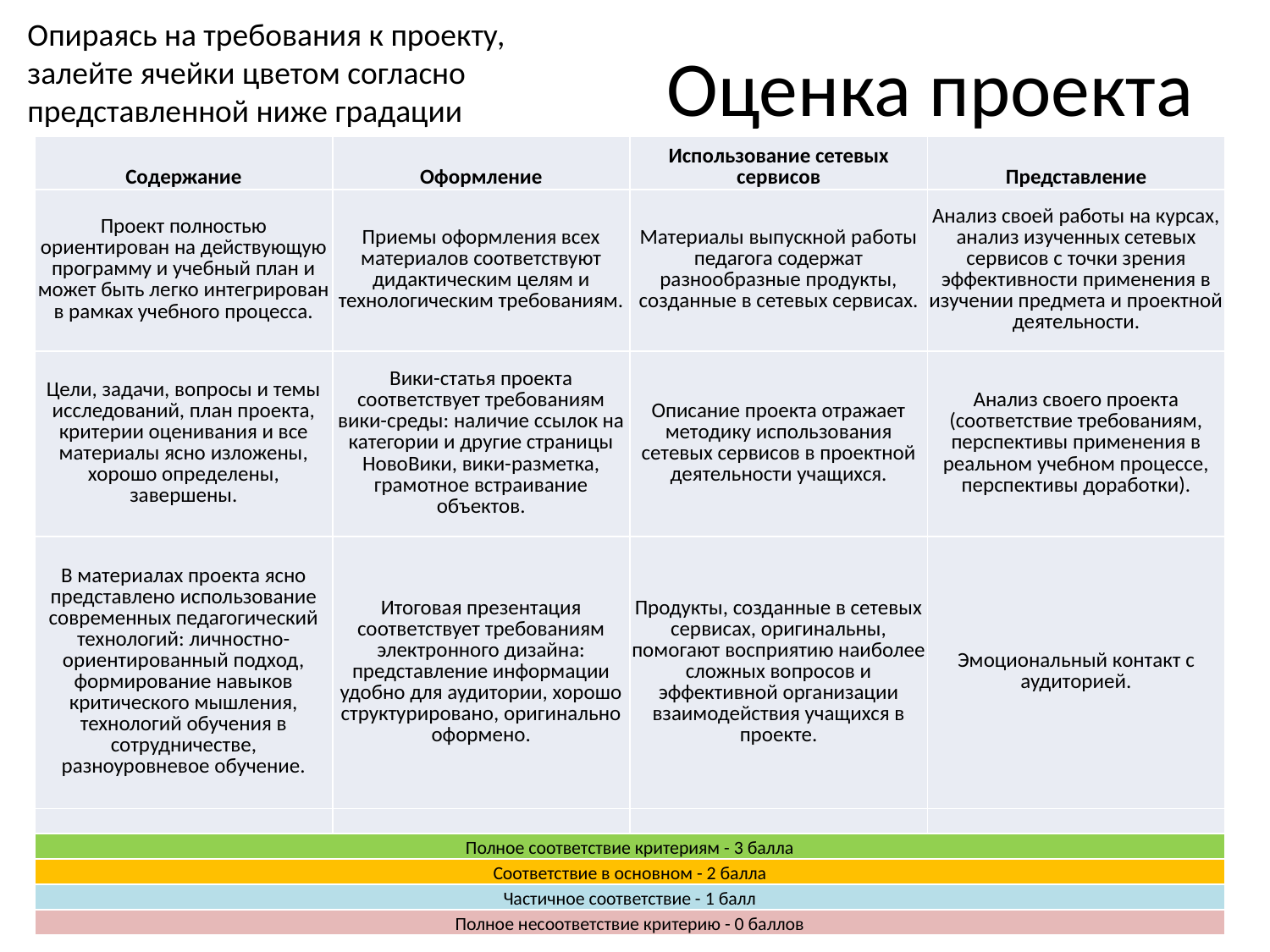

# Оценка проекта
Опираясь на требования к проекту, залейте ячейки цветом согласно представленной ниже градации
| Содержание | Оформление | Использование сетевых сервисов | Представление |
| --- | --- | --- | --- |
| Проект полностью ориентирован на действующую программу и учебный план и может быть легко интегрирован в рамках учебного процесса. | Приемы оформления всех материалов соответствуют дидактическим целям и технологическим требованиям. | Материалы выпускной работы педагога содержат разнообразные продукты, созданные в сетевых сервисах. | Анализ своей работы на курсах, анализ изученных сетевых сервисов с точки зрения эффективности применения в изучении предмета и проектной деятельности. |
| Цели, задачи, вопросы и темы исследований, план проекта, критерии оценивания и все материалы ясно изложены, хорошо определены, завершены. | Вики-статья проекта соответствует требованиям вики-среды: наличие ссылок на категории и другие страницы НовоВики, вики-разметка, грамотное встраивание объектов. | Описание проекта отражает методику использования сетевых сервисов в проектной деятельности учащихся. | Анализ своего проекта (соответствие требованиям, перспективы применения в реальном учебном процессе, перспективы доработки). |
| В материалах проекта ясно представлено использование современных педагогический технологий: личностно-ориентированный подход, формирование навыков критического мышления, технологий обучения в сотрудничестве, разноуровневое обучение. | Итоговая презентация соответствует требованиям электронного дизайна: представление информации удобно для аудитории, хорошо структурировано, оригинально оформено. | Продукты, созданные в сетевых сервисах, оригинальны, помогают восприятию наиболее сложных вопросов и эффективной организации взаимодействия учащихся в проекте. | Эмоциональный контакт с аудиторией. |
|  |  |  |  |
| Полное соответствие критериям - 3 балла |  |  |  |
| Соответствие в основном - 2 балла |  |  |  |
| Частичное соответствие - 1 балл |  |  |  |
| Полное несоответствие критерию - 0 баллов |  |  |  |